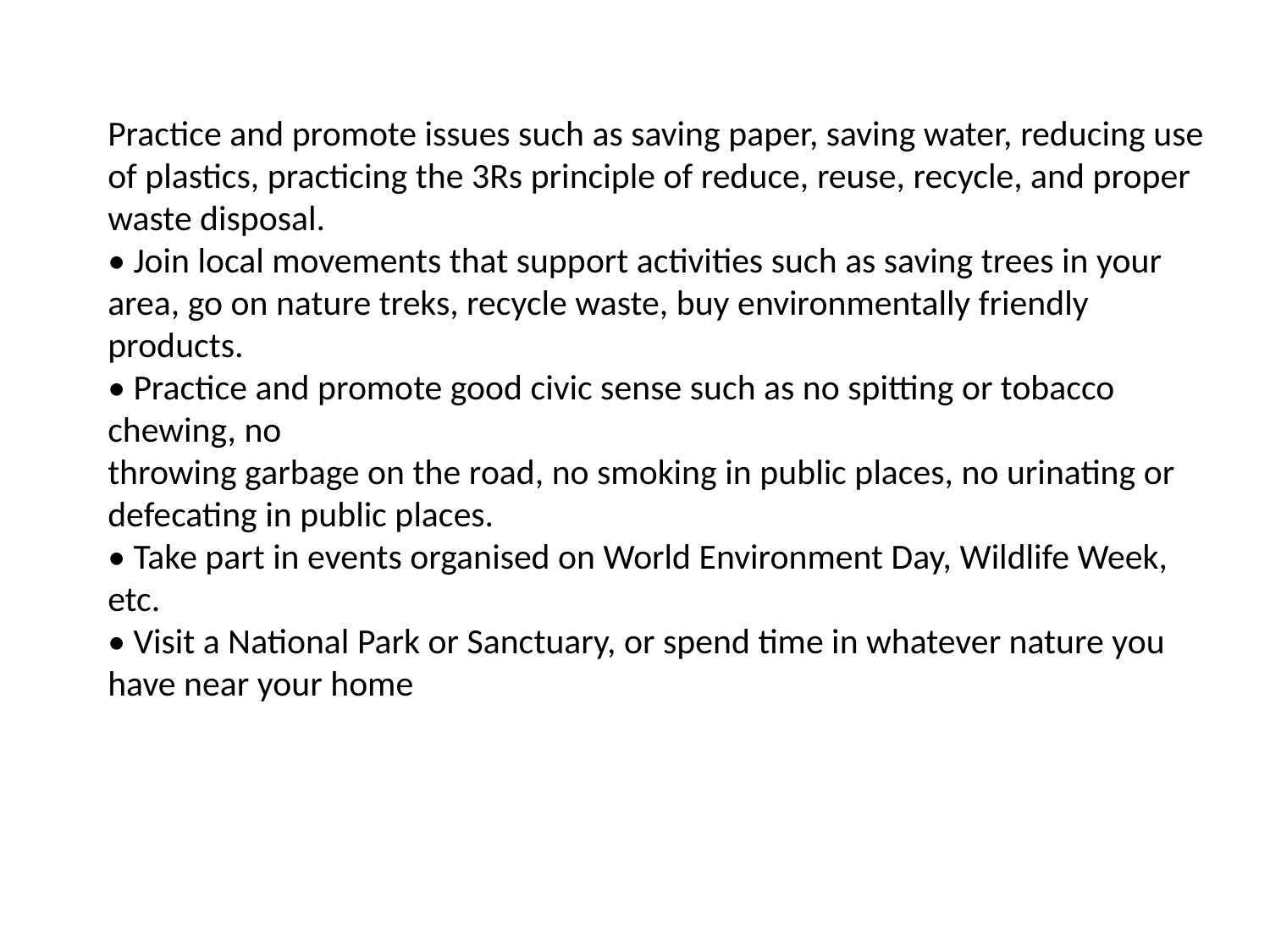

Practice and promote issues such as saving paper, saving water, reducing use of plastics, practicing the 3Rs principle of reduce, reuse, recycle, and proper waste disposal.
• Join local movements that support activities such as saving trees in your area, go on nature treks, recycle waste, buy environmentally friendly products.
• Practice and promote good civic sense such as no spitting or tobacco chewing, no
throwing garbage on the road, no smoking in public places, no urinating or  defecating in public places.
• Take part in events organised on World Environment Day, Wildlife Week, etc.
• Visit a National Park or Sanctuary, or spend time in whatever nature you have near your home